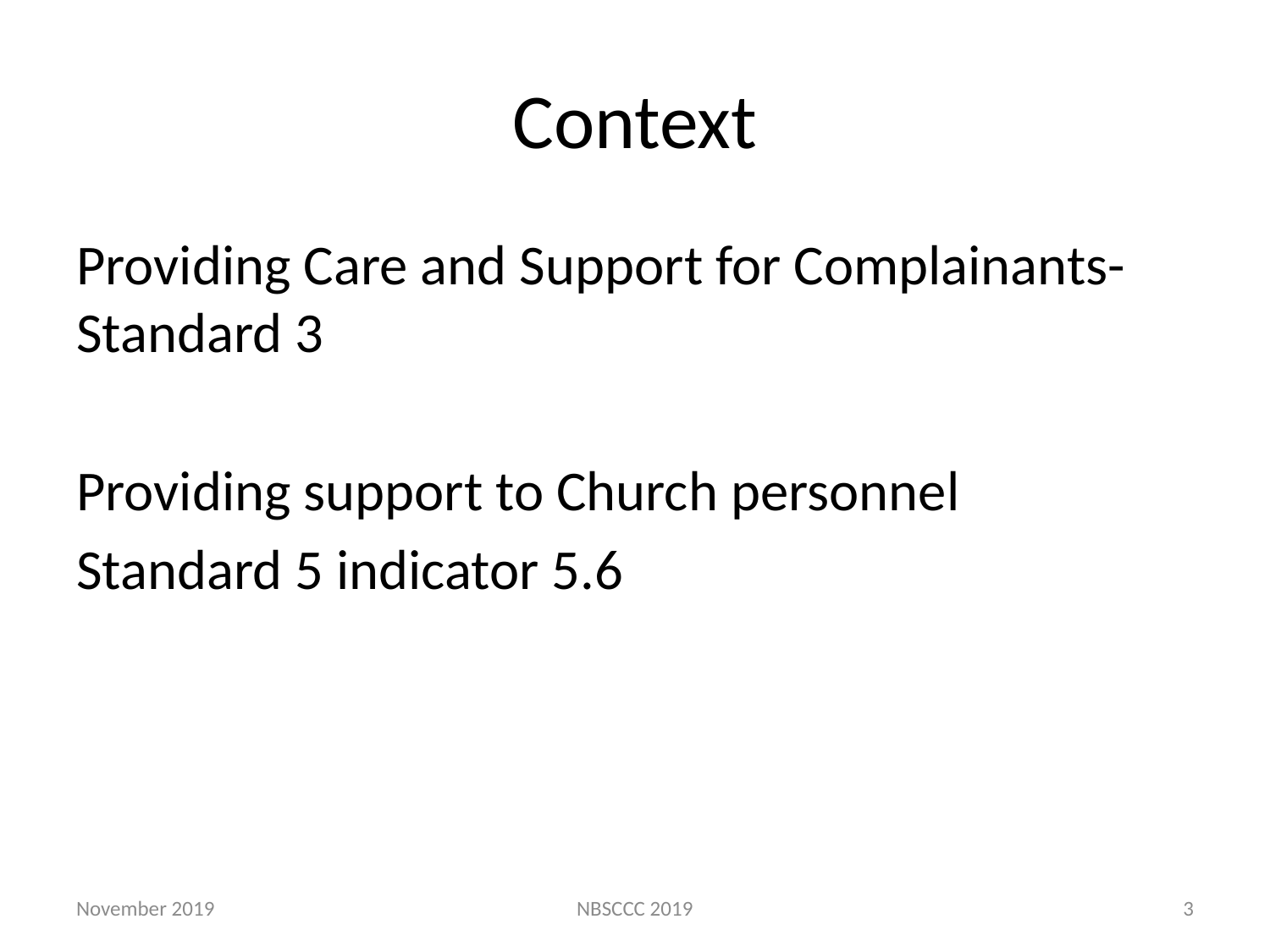

# Context
Providing Care and Support for Complainants-Standard 3

Providing support to Church personnel
Standard 5 indicator 5.6
November 2019
NBSCCC 2019
3